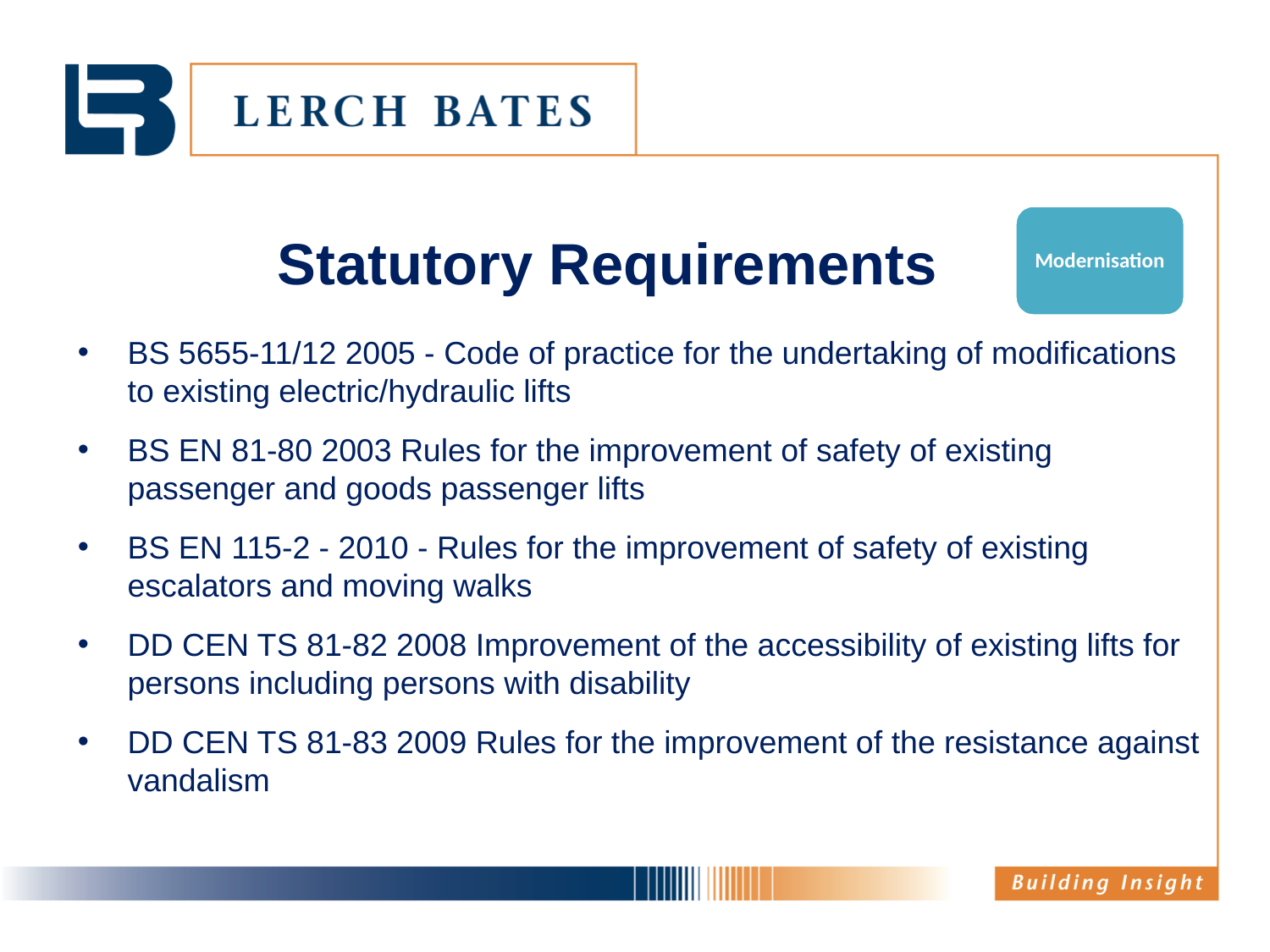

# Statutory Requirements
Deign

Modernisation
BS 5655-11/12 2005 - Code of practice for the undertaking of modifications to existing electric/hydraulic lifts
BS EN 81-80 2003 Rules for the improvement of safety of existing passenger and goods passenger lifts
BS EN 115-2 - 2010 - Rules for the improvement of safety of existing escalators and moving walks
DD CEN TS 81-82 2008 Improvement of the accessibility of existing lifts for persons including persons with disability
DD CEN TS 81-83 2009 Rules for the improvement of the resistance against vandalism